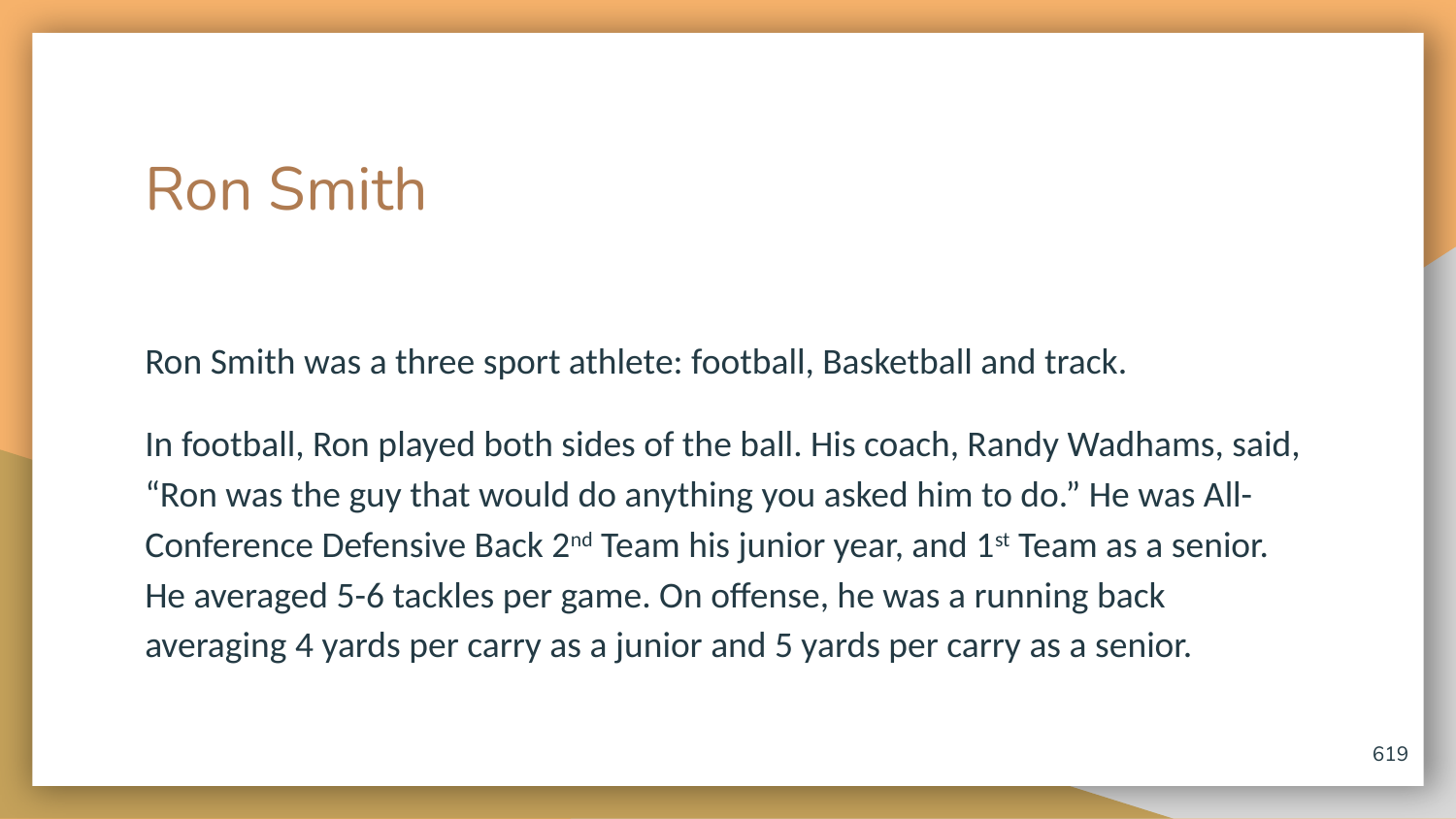

# Ron Smith
Ron Smith was a three sport athlete: football, Basketball and track.
In football, Ron played both sides of the ball. His coach, Randy Wadhams, said, “Ron was the guy that would do anything you asked him to do.” He was All-Conference Defensive Back 2nd Team his junior year, and 1st Team as a senior. He averaged 5-6 tackles per game. On offense, he was a running back averaging 4 yards per carry as a junior and 5 yards per carry as a senior.
619